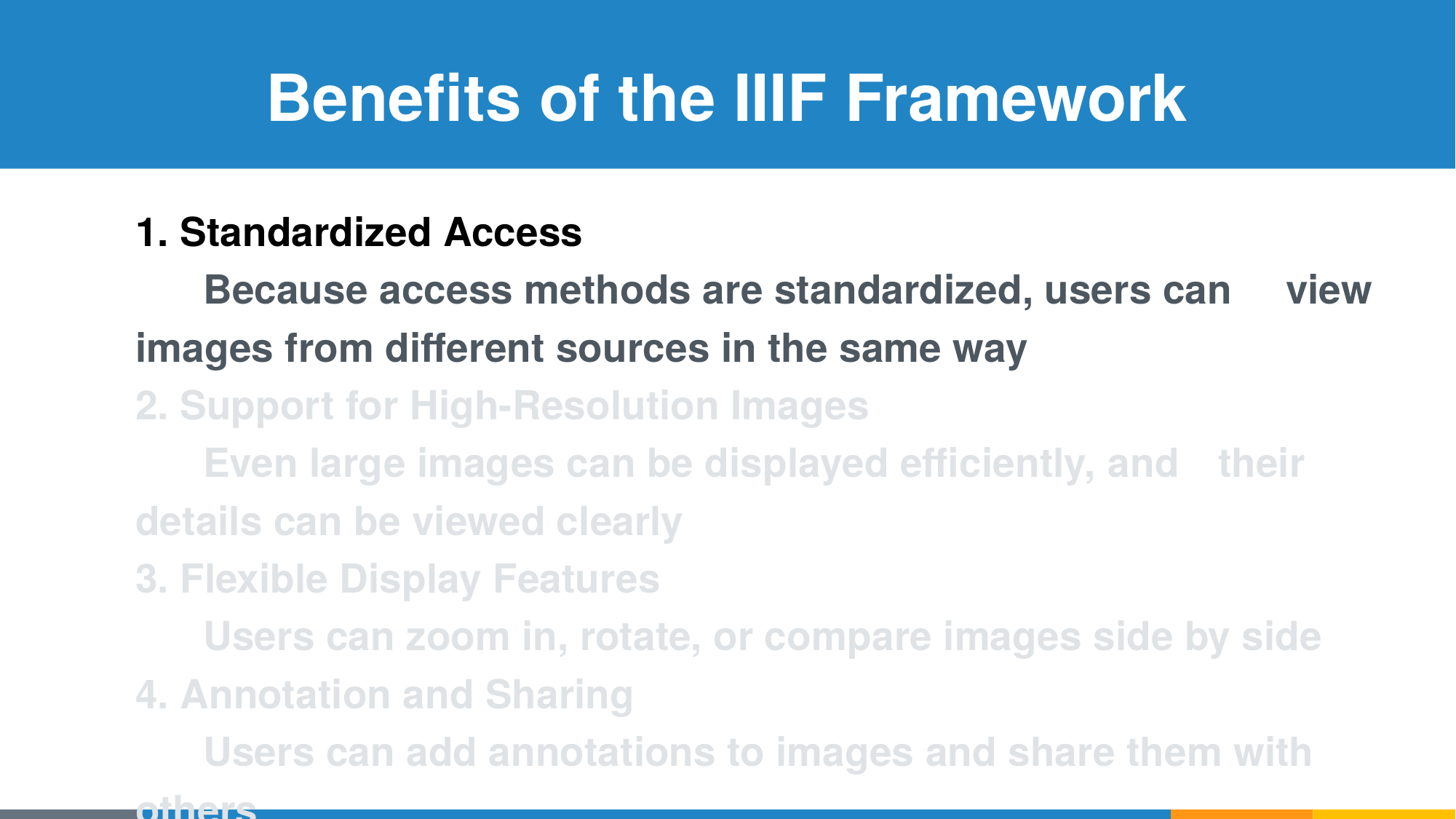

# Benefits of the IIIF Framework
1. Standardized Access
	Because access methods are standardized, users can 	view images from different sources in the same way
2. Support for High-Resolution Images
	Even large images can be displayed efficiently, and 	their details can be viewed clearly
3. Flexible Display Features
	Users can zoom in, rotate, or compare images side by side
4. Annotation and Sharing
	Users can add annotations to images and share them with 	others